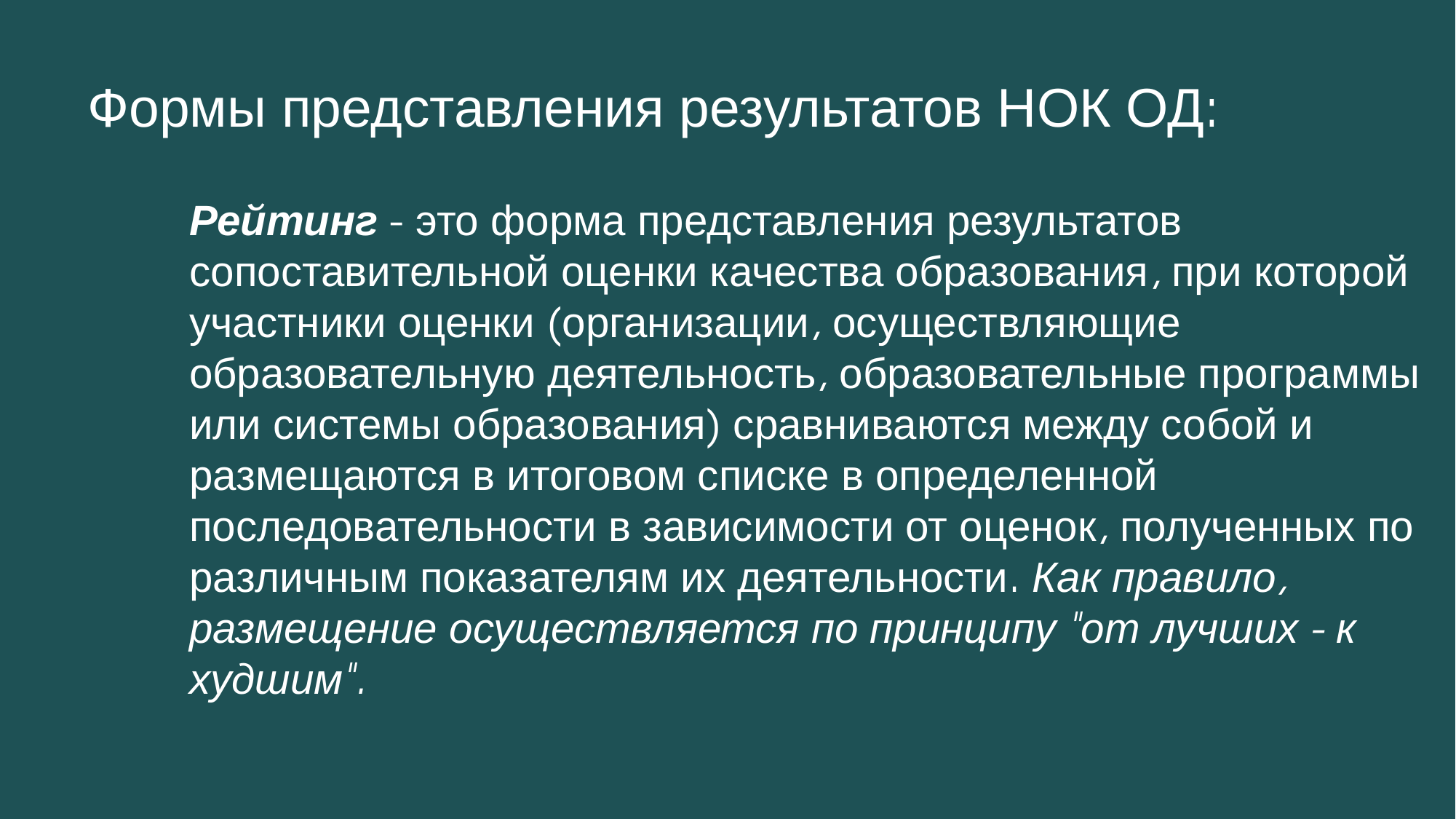

Формы представления результатов НОК ОД:
Рейтинг - это форма представления результатов сопоставительной оценки качества образования, при которой участники оценки (организации, осуществляющие образовательную деятельность, образовательные программы или системы образования) сравниваются между собой и размещаются в итоговом списке в определенной последовательности в зависимости от оценок, полученных по различным показателям их деятельности. Как правило, размещение осуществляется по принципу "от лучших - к худшим".